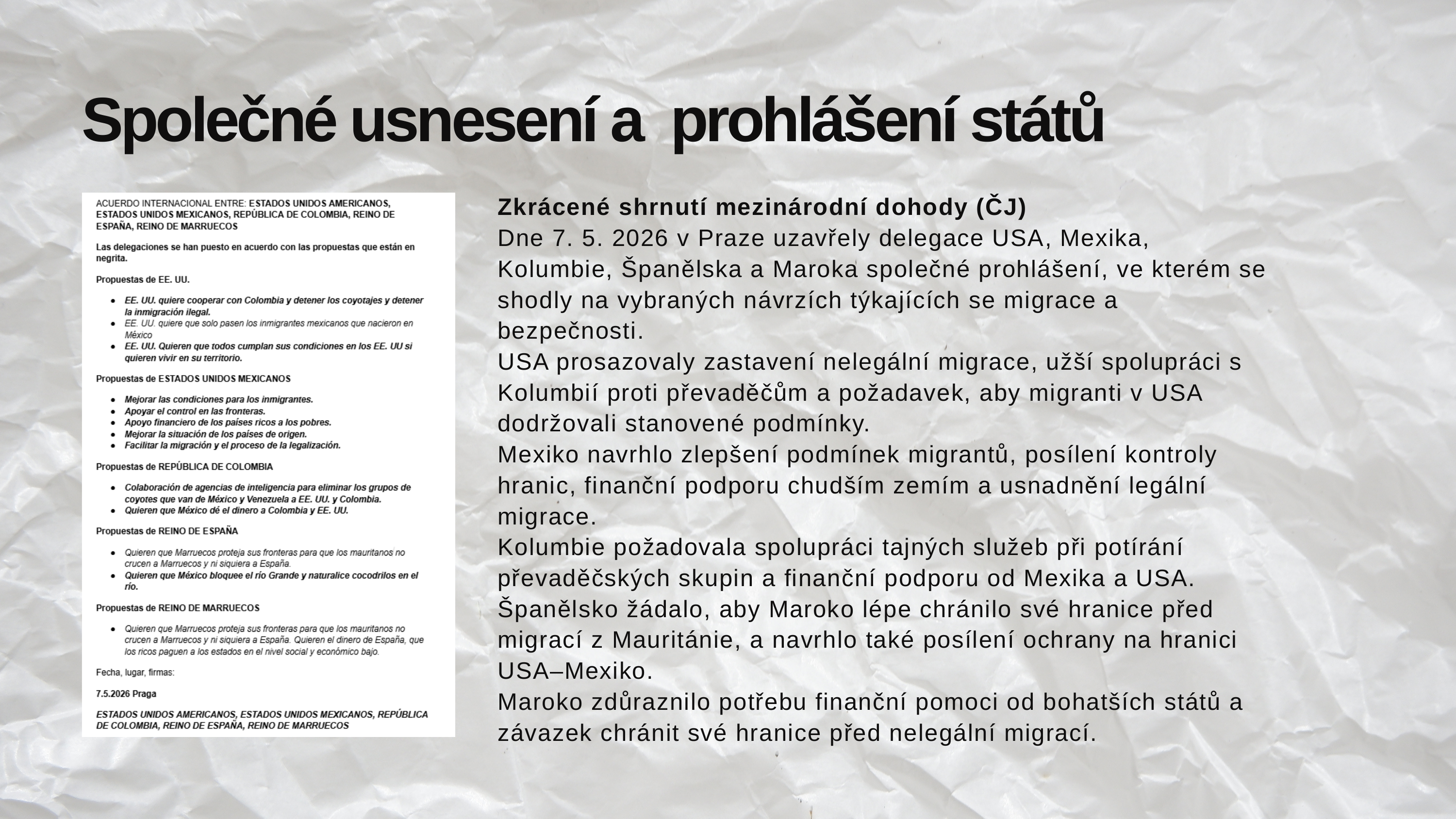

Společné usnesení a  prohlášení států
Zkrácené shrnutí mezinárodní dohody (ČJ)
Dne 7. 5. 2026 v Praze uzavřely delegace USA, Mexika, Kolumbie, Španělska a Maroka společné prohlášení, ve kterém se shodly na vybraných návrzích týkajících se migrace a bezpečnosti.
USA prosazovaly zastavení nelegální migrace, užší spolupráci s Kolumbií proti převaděčům a požadavek, aby migranti v USA dodržovali stanovené podmínky.
Mexiko navrhlo zlepšení podmínek migrantů, posílení kontroly hranic, finanční podporu chudším zemím a usnadnění legální migrace.
Kolumbie požadovala spolupráci tajných služeb při potírání převaděčských skupin a finanční podporu od Mexika a USA.
Španělsko žádalo, aby Maroko lépe chránilo své hranice před migrací z Mauritánie, a navrhlo také posílení ochrany na hranici USA–Mexiko.
Maroko zdůraznilo potřebu finanční pomoci od bohatších států a závazek chránit své hranice před nelegální migrací.